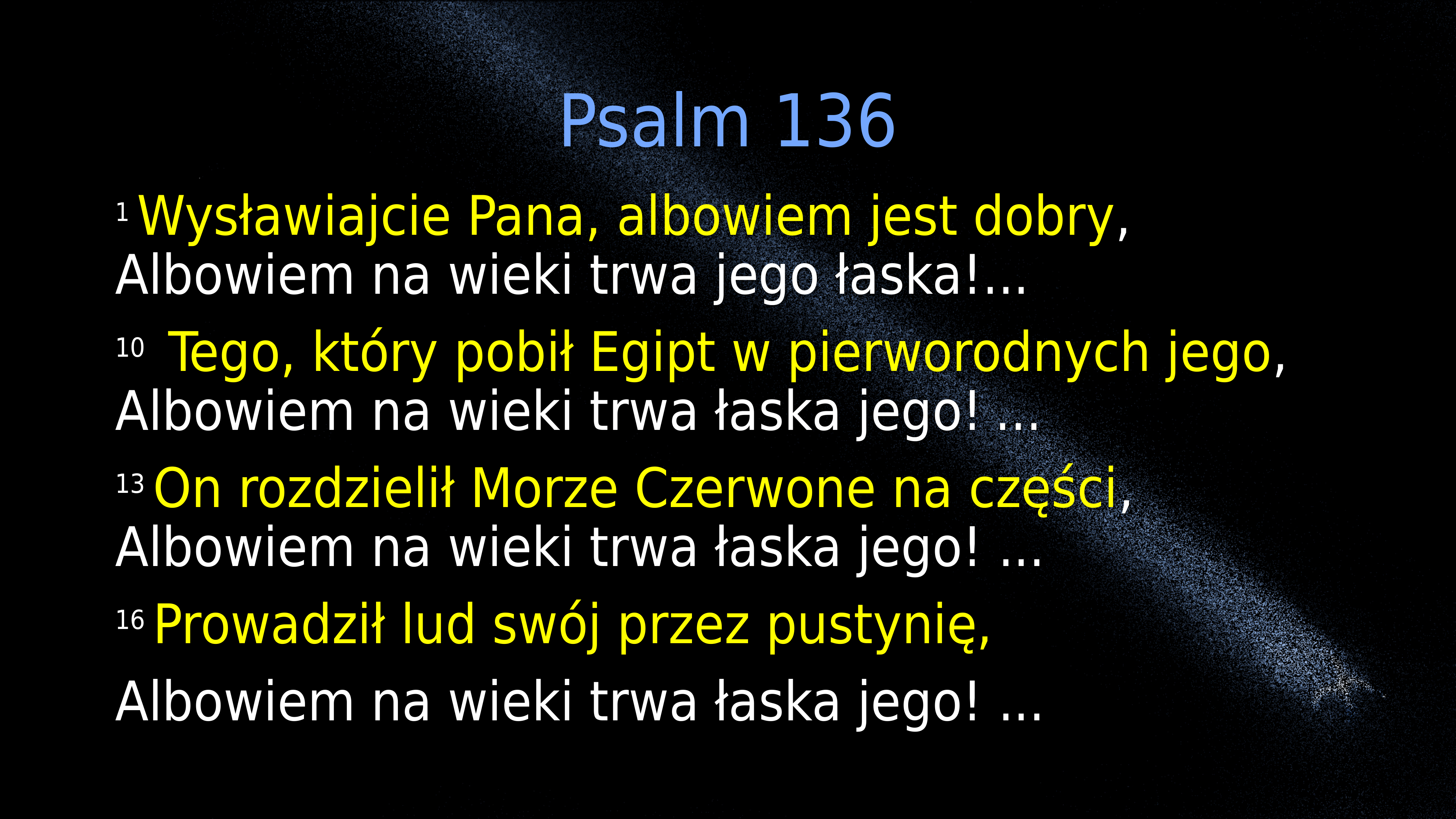

Psalm 136
1 Wysławiajcie Pana, albowiem jest dobry, Albowiem na wieki trwa jego łaska!...
10  Tego, który pobił Egipt w pierworodnych jego, Albowiem na wieki trwa łaska jego! ...
13 On rozdzielił Morze Czerwone na części, Albowiem na wieki trwa łaska jego! ...
16 Prowadził lud swój przez pustynię,
Albowiem na wieki trwa łaska jego! ...